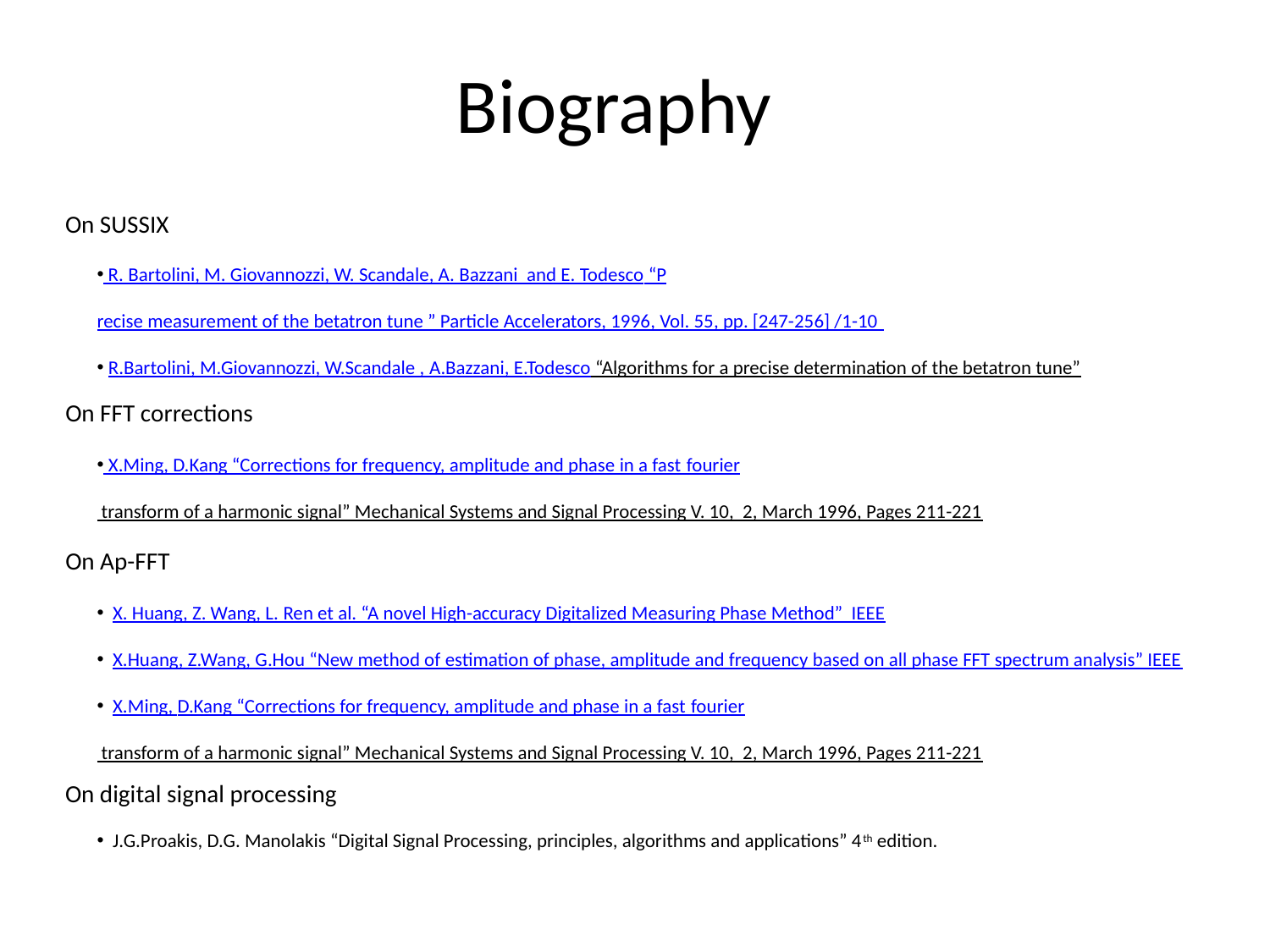

# Biography
On SUSSIX
 R. Bartolini, M. Giovannozzi, W. Scandale, A. Bazzani  and E. Todesco “Precise measurement of the betatron tune ” Particle Accelerators, 1996, Vol. 55, pp. [247-256] /1-10
 R.Bartolini, M.Giovannozzi, W.Scandale , A.Bazzani, E.Todesco “Algorithms for a precise determination of the betatron tune”
On FFT corrections
 X.Ming, D.Kang “Corrections for frequency, amplitude and phase in a fast fourier transform of a harmonic signal” Mechanical Systems and Signal Processing V. 10,  2, March 1996, Pages 211-221
On Ap-FFT
  X. Huang, Z. Wang, L. Ren et al. “A novel High-accuracy Digitalized Measuring Phase Method”  IEEE
  X.Huang, Z.Wang, G.Hou “New method of estimation of phase, amplitude and frequency based on all phase FFT spectrum analysis” IEEE
  X.Ming, D.Kang “Corrections for frequency, amplitude and phase in a fast fourier transform of a harmonic signal” Mechanical Systems and Signal Processing V. 10,  2, March 1996, Pages 211-221
On digital signal processing
  J.G.Proakis, D.G. Manolakis “Digital Signal Processing, principles, algorithms and applications” 4th edition.